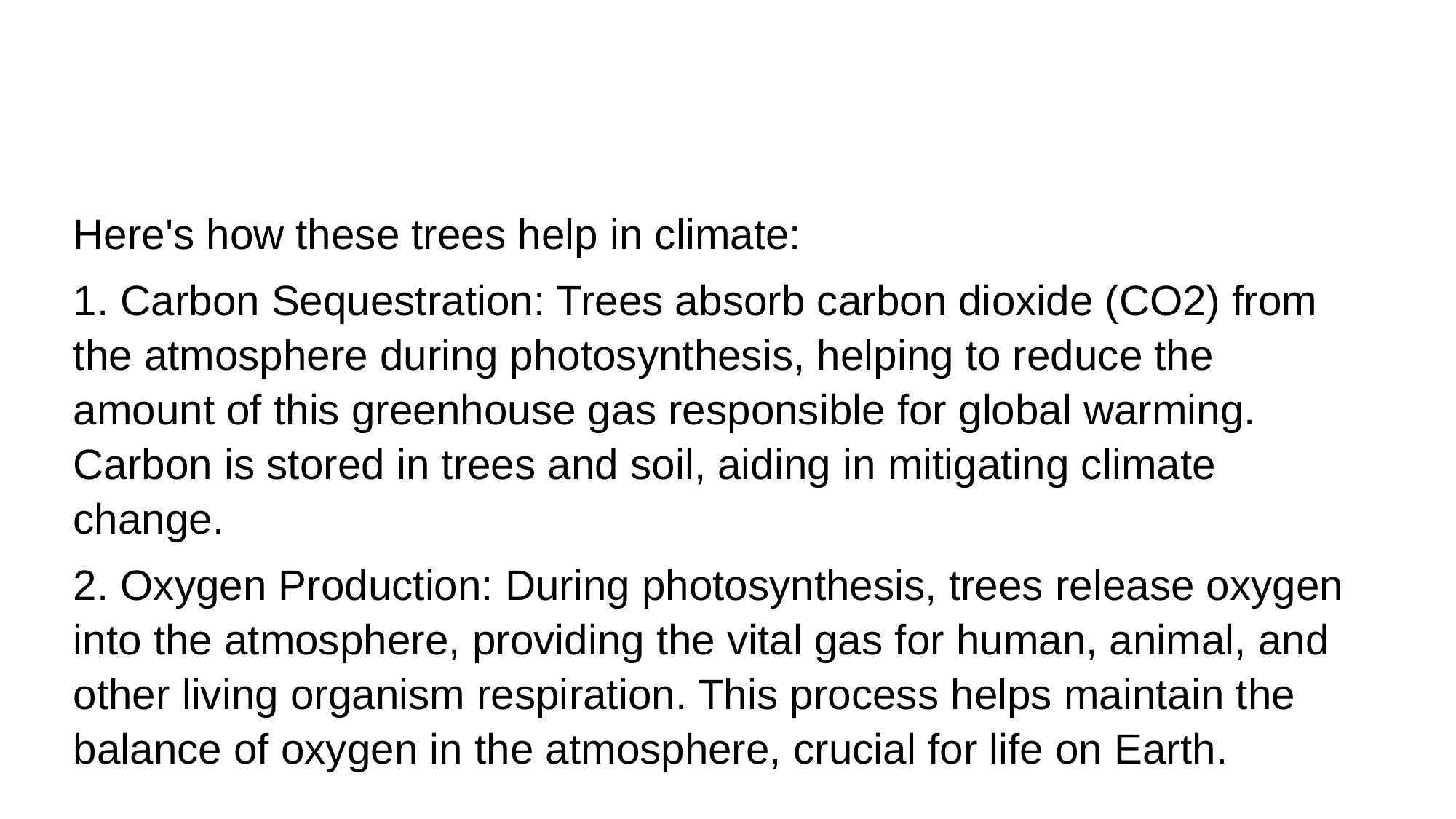

Here's how these trees help in climate:
1. Carbon Sequestration: Trees absorb carbon dioxide (CO2) from the atmosphere during photosynthesis, helping to reduce the amount of this greenhouse gas responsible for global warming. Carbon is stored in trees and soil, aiding in mitigating climate change.
2. Oxygen Production: During photosynthesis, trees release oxygen into the atmosphere, providing the vital gas for human, animal, and other living organism respiration. This process helps maintain the balance of oxygen in the atmosphere, crucial for life on Earth.